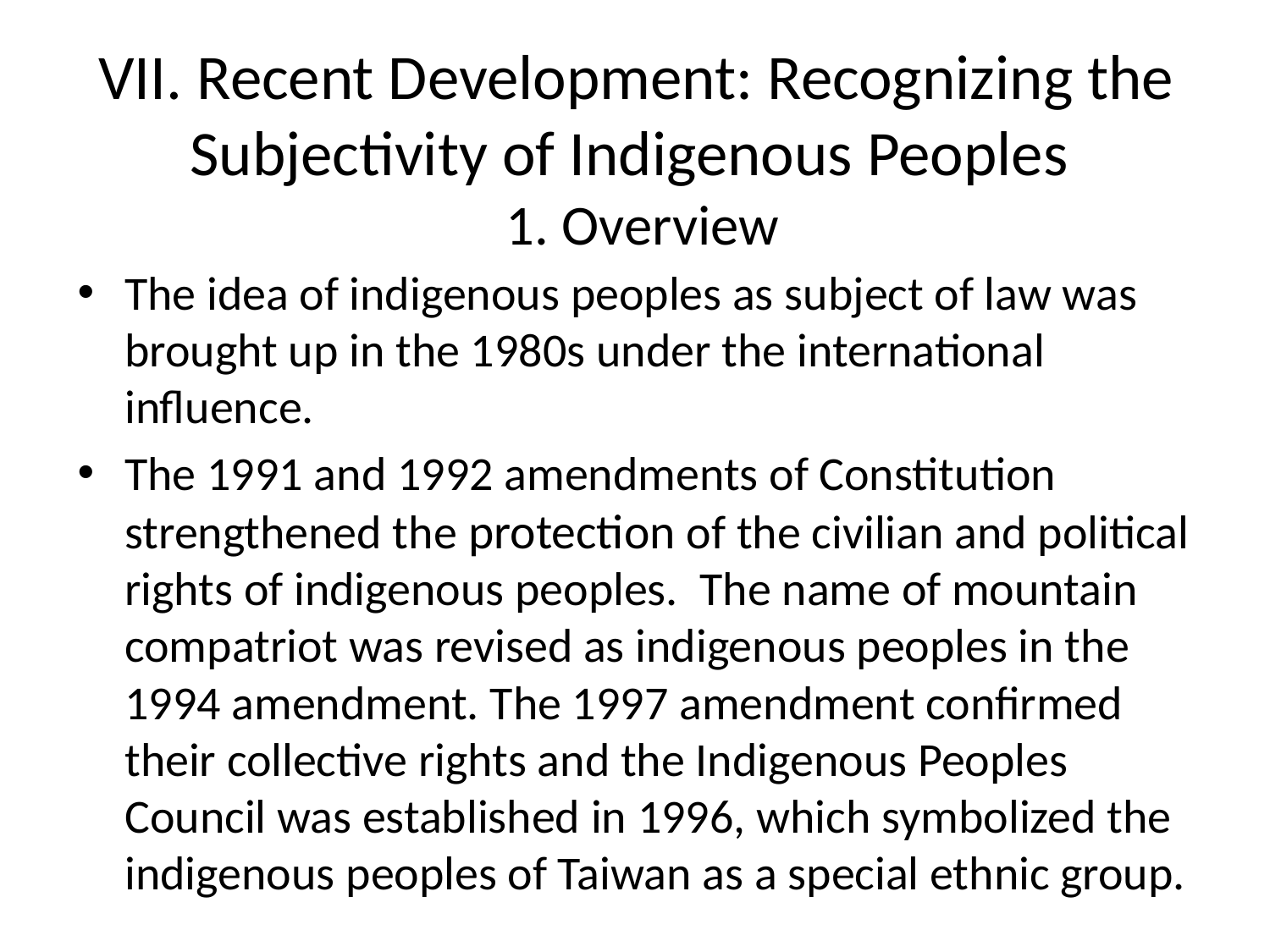

# VII. Recent Development: Recognizing the Subjectivity of Indigenous Peoples 1. Overview
The idea of indigenous peoples as subject of law was brought up in the 1980s under the international influence.
The 1991 and 1992 amendments of Constitution strengthened the protection of the civilian and political rights of indigenous peoples.  The name of mountain compatriot was revised as indigenous peoples in the 1994 amendment. The 1997 amendment confirmed their collective rights and the Indigenous Peoples Council was established in 1996, which symbolized the indigenous peoples of Taiwan as a special ethnic group.